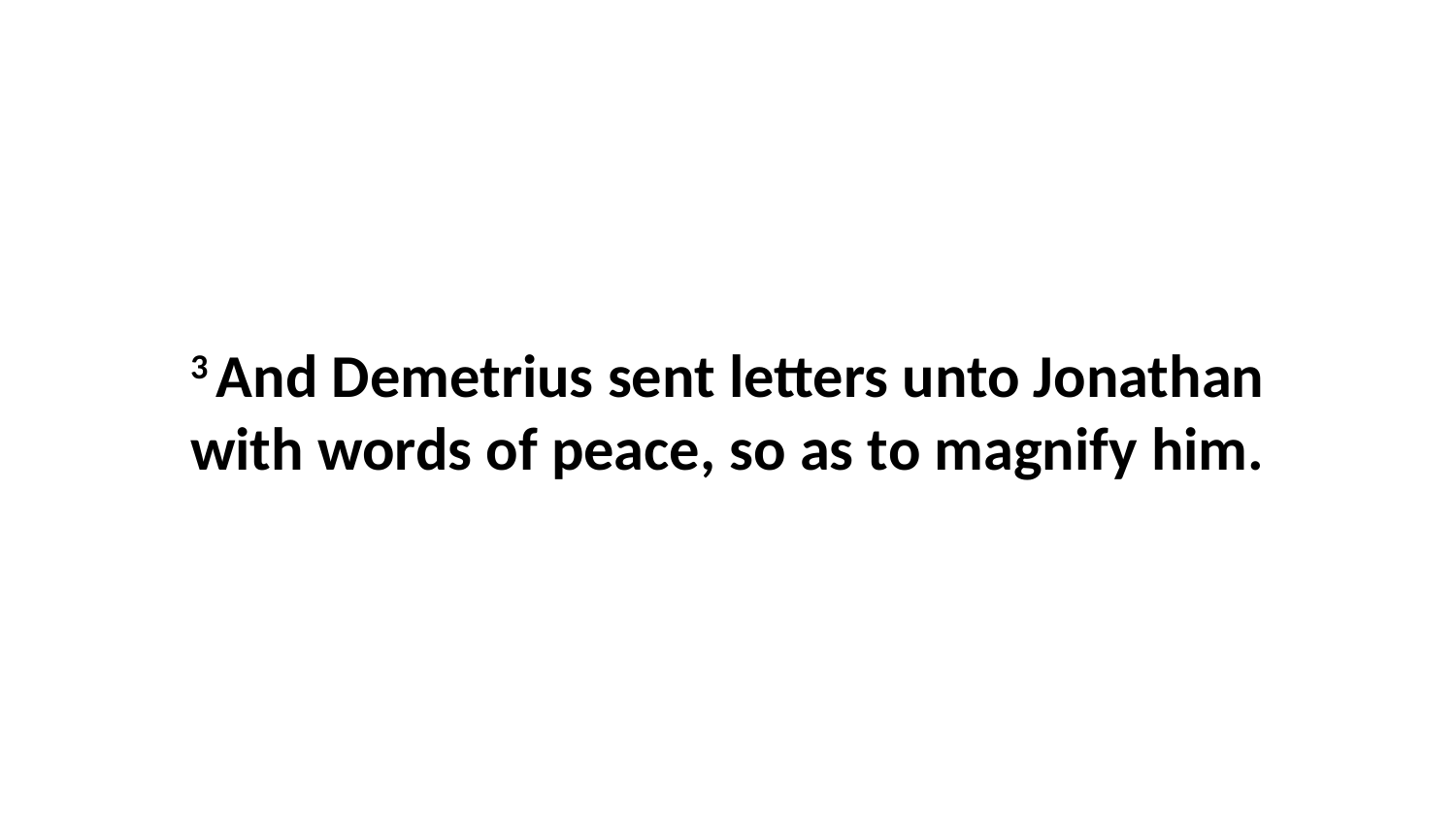

3 And Demetrius sent letters unto Jonathan with words of peace, so as to magnify him.